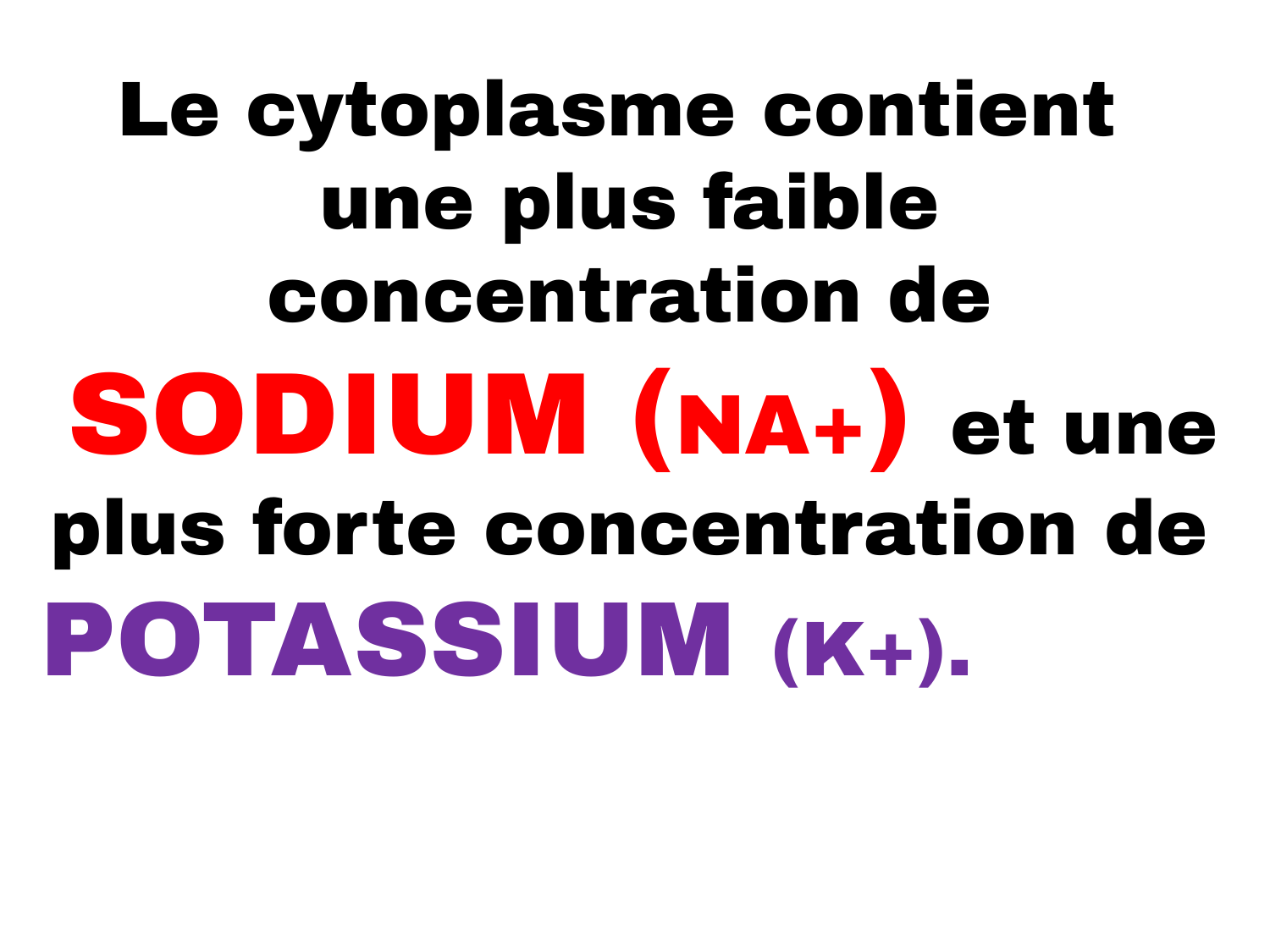

# Le cytoplasme contient une plus faible concentration de SODIUM (NA+) et une plus forte concentration de POTASSIUM (K+).